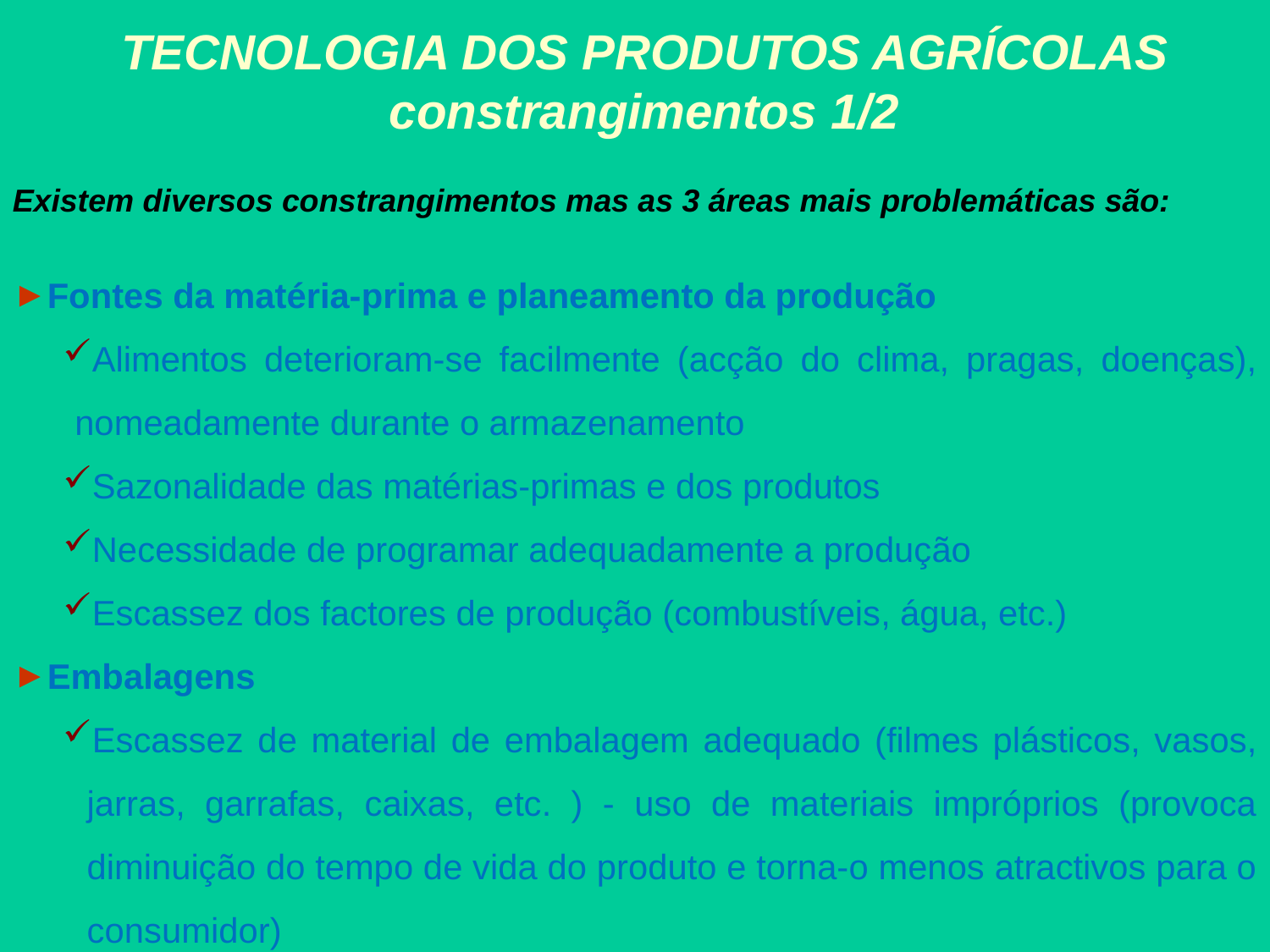

# TECNOLOGIA DOS PRODUTOS AGRÍCOLAS constrangimentos 1/2
Existem diversos constrangimentos mas as 3 áreas mais problemáticas são:

Fontes da matéria-prima e planeamento da produção
Alimentos deterioram-se facilmente (acção do clima, pragas, doenças), nomeadamente durante o armazenamento
Sazonalidade das matérias-primas e dos produtos
Necessidade de programar adequadamente a produção
Escassez dos factores de produção (combustíveis, água, etc.)
Embalagens
Escassez de material de embalagem adequado (filmes plásticos, vasos, jarras, garrafas, caixas, etc. ) - uso de materiais impróprios (provoca diminuição do tempo de vida do produto e torna-o menos atractivos para o consumidor)